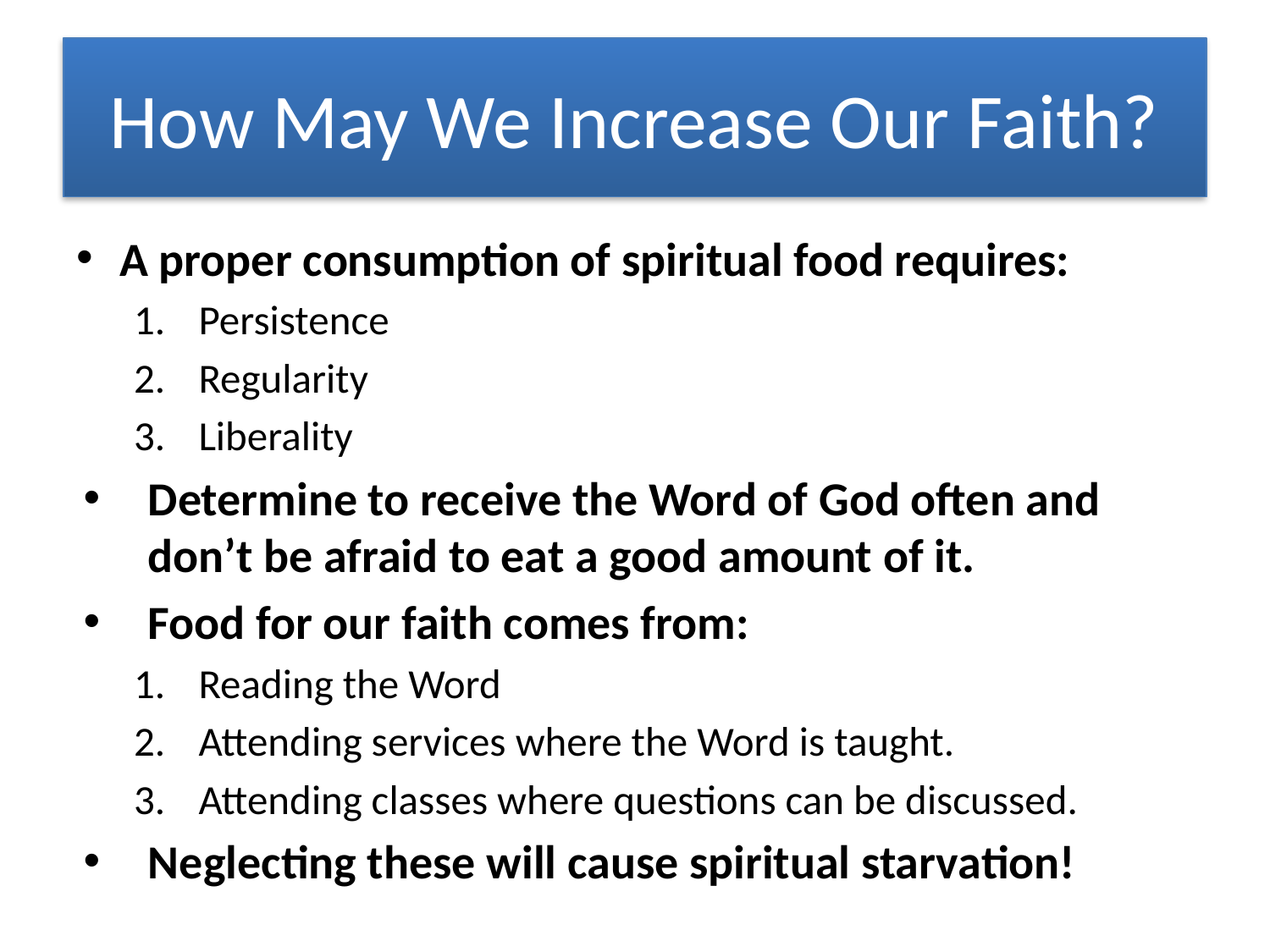

# How May We Increase Our Faith?
A proper consumption of spiritual food requires:
Persistence
Regularity
Liberality
Determine to receive the Word of God often and don’t be afraid to eat a good amount of it.
Food for our faith comes from:
Reading the Word
Attending services where the Word is taught.
Attending classes where questions can be discussed.
Neglecting these will cause spiritual starvation!